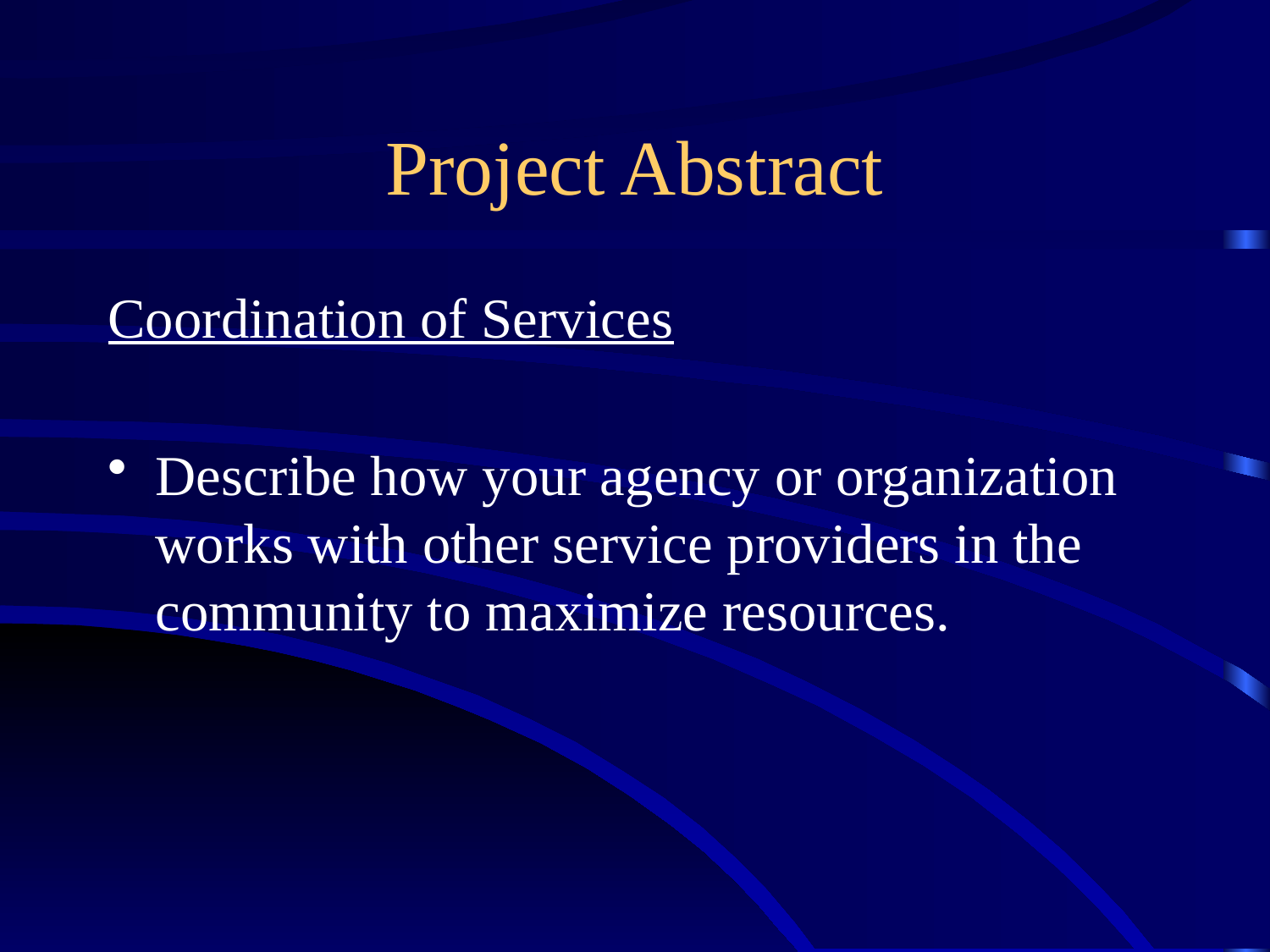

# Project Abstract
Coordination of Services

Describe how your agency or organization works with other service providers in the community to maximize resources.